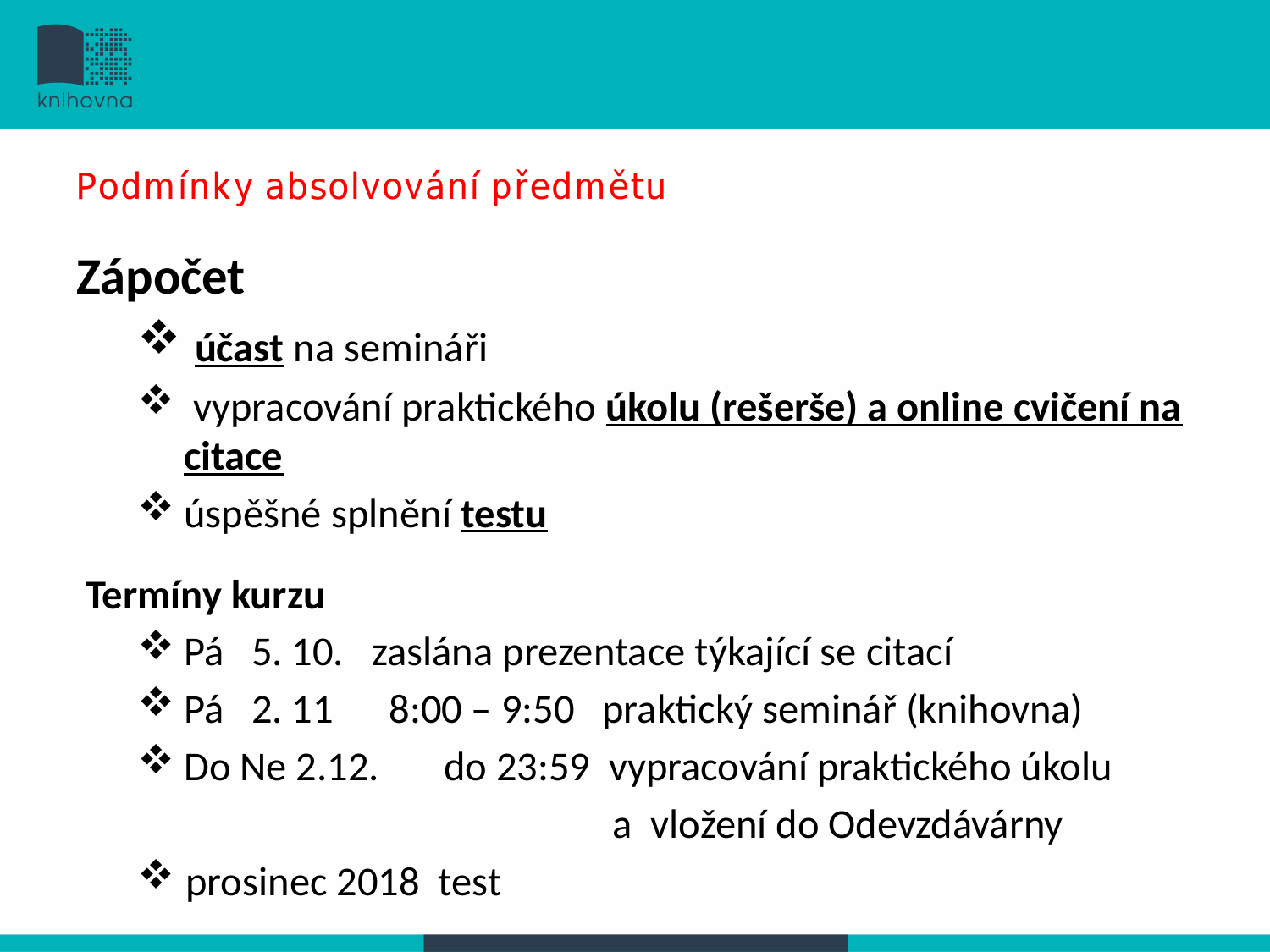

# Podmínky absolvování předmětu
Zápočet
 účast na semináři
 vypracování praktického úkolu (rešerše) a online cvičení na citace
úspěšné splnění testu

 Termíny kurzu
Pá   5. 10.   zaslána prezentace týkající se citací
Pá   2. 11      8:00 – 9:50   praktický seminář (knihovna)
Do Ne 2.12.       do 23:59  vypracování praktického úkolu
                                                   a  vložení do Odevzdávárny
 prosinec 2018  test